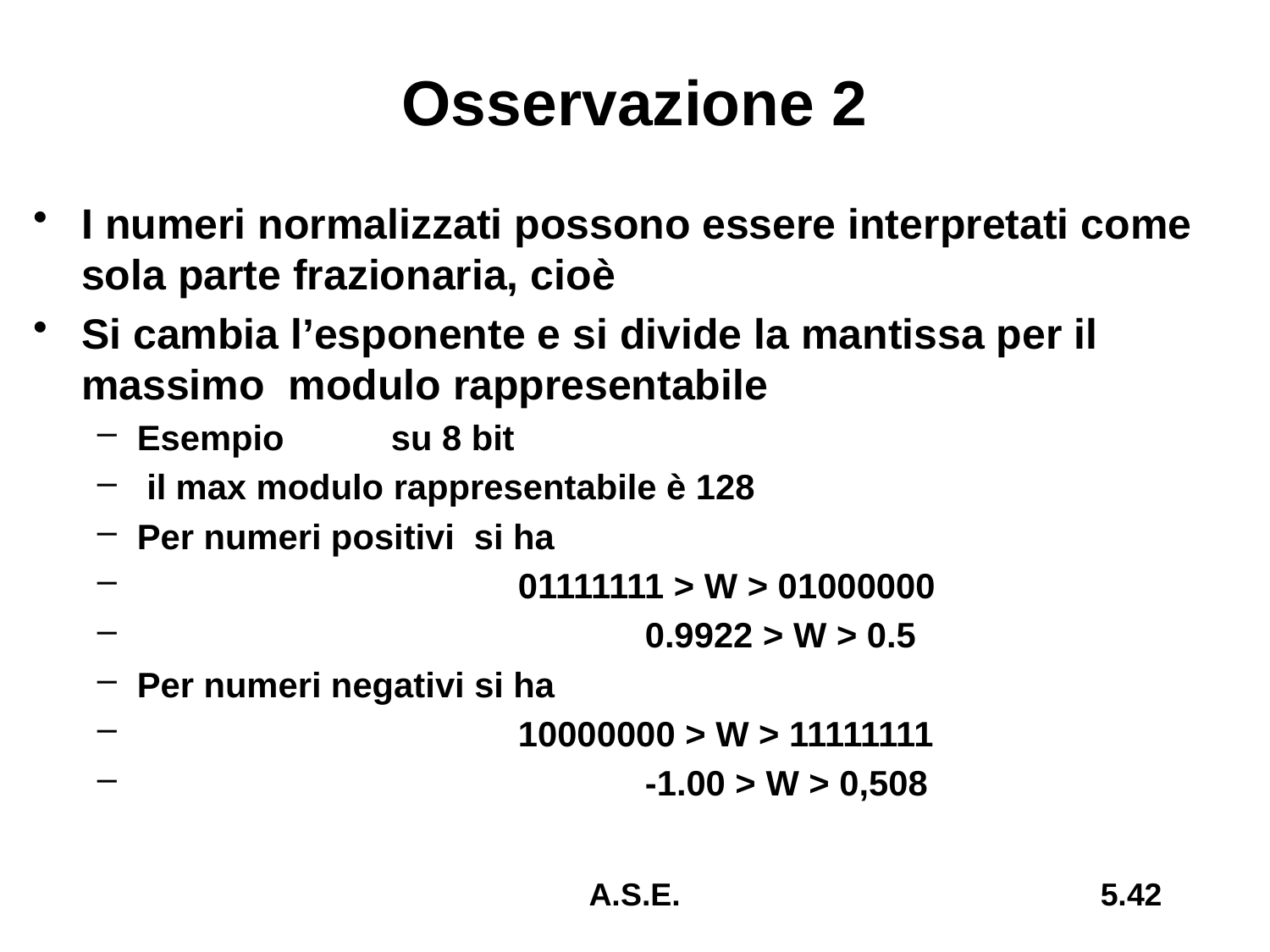

# Osservazione 2
I numeri normalizzati possono essere interpretati come sola parte frazionaria, cioè
Si cambia l’esponente e si divide la mantissa per il massimo  modulo rappresentabile
Esempio 	su 8 bit
 il max modulo rappresentabile è 128
Per numeri positivi  si ha
  			01111111 > W > 01000000
 				0.9922 > W > 0.5
Per numeri negativi si ha
 			10000000 > W > 11111111
 				-1.00 > W > 0,508
A.S.E.
5.42